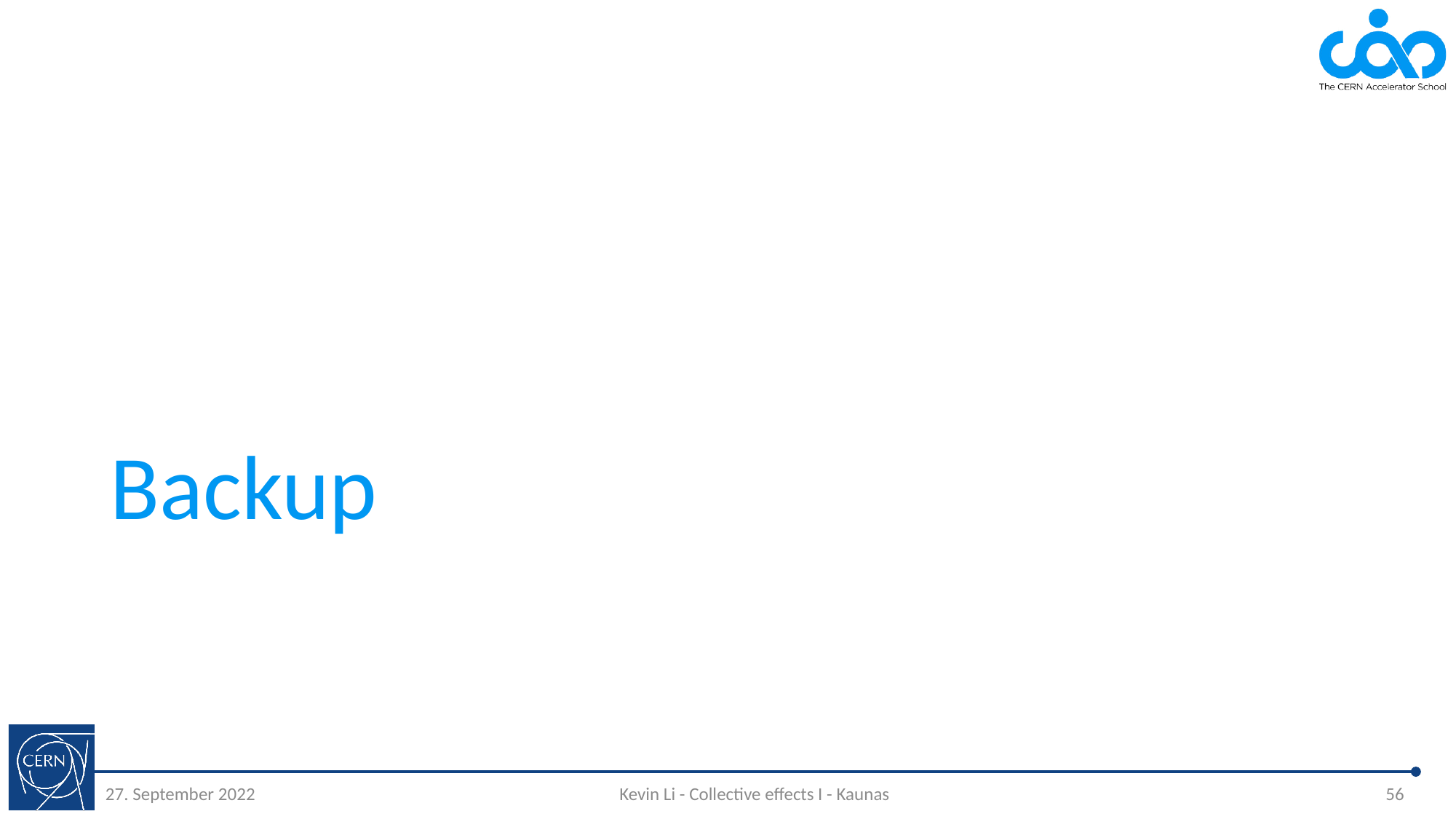

# Backup

27. September 2022
Kevin Li - Collective effects I - Kaunas
56